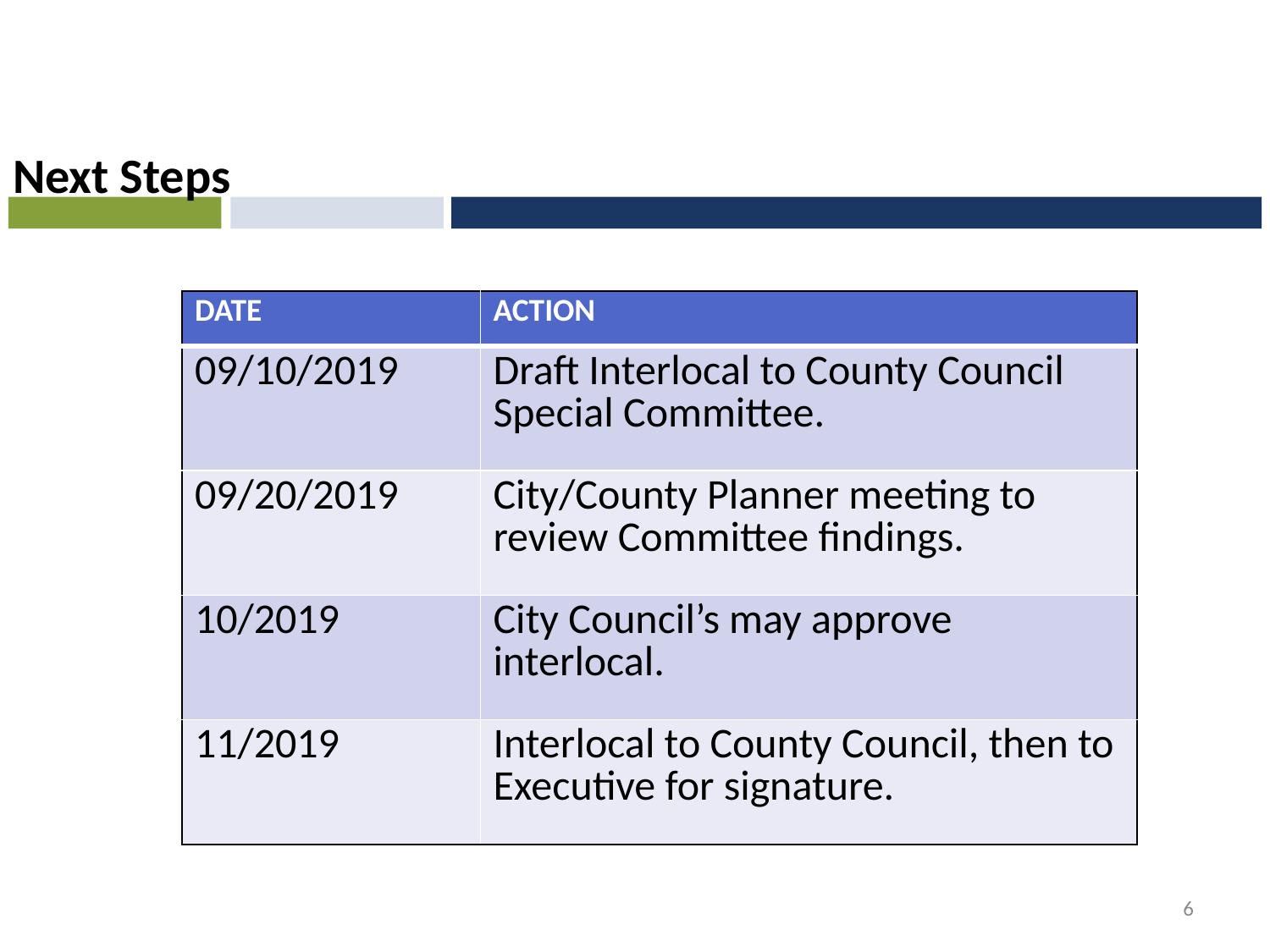

Next Steps
| DATE | ACTION |
| --- | --- |
| 09/10/2019 | Draft Interlocal to County Council Special Committee. |
| 09/20/2019 | City/County Planner meeting to review Committee findings. |
| 10/2019 | City Council’s may approve interlocal. |
| 11/2019 | Interlocal to County Council, then to Executive for signature. |

DATE
6